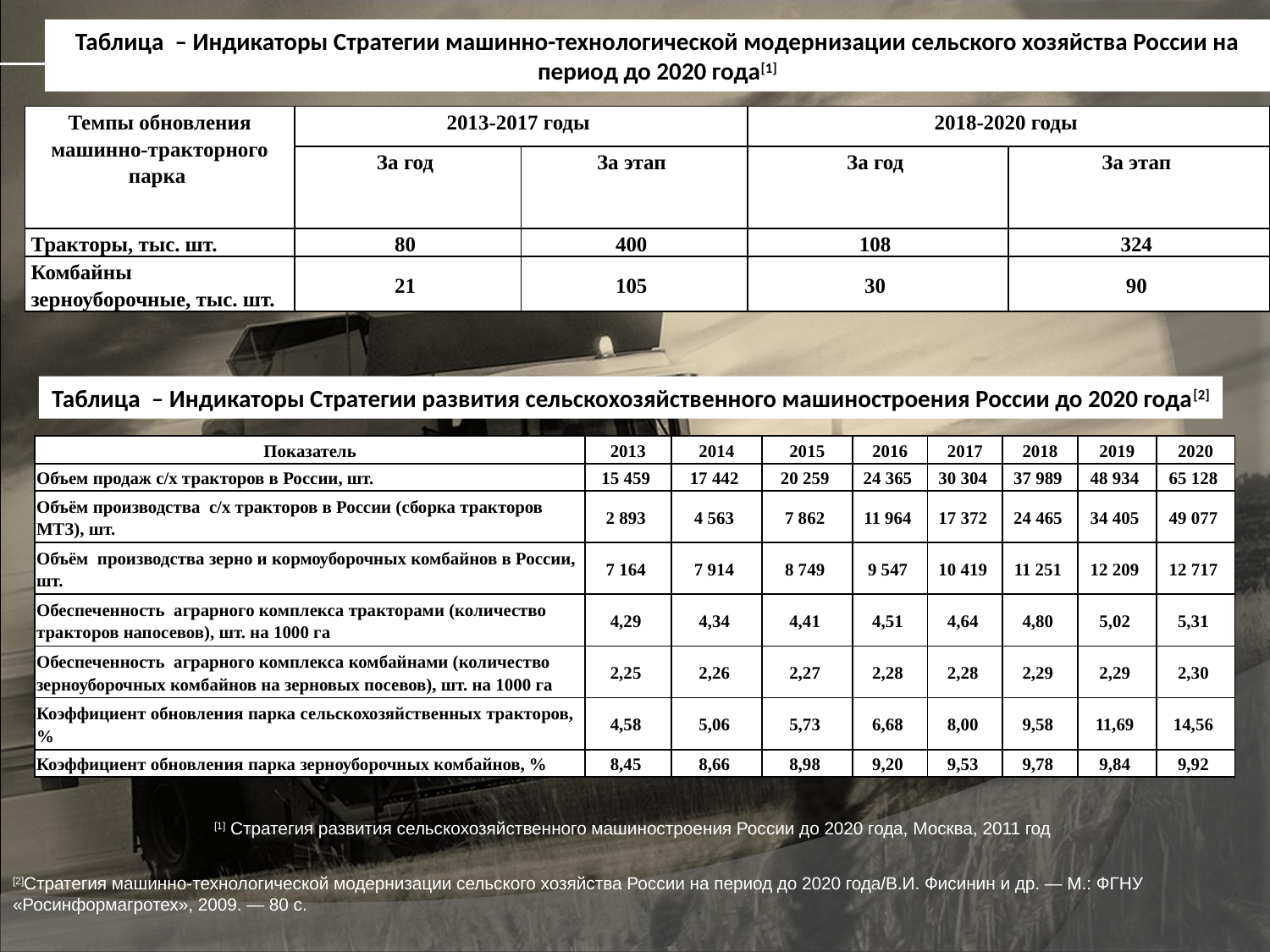

Таблица  – Индикаторы Стратегии машинно-технологической модернизации сельского хозяйства России на период до 2020 года[1]

| Темпы обновления машинно-тракторного парка | 2013-2017 годы |  | 2018-2020 годы |  |
| --- | --- | --- | --- | --- |
|  | За год | За этап | За год | За этап |
| Тракторы, тыс. шт. | 80 | 400 | 108 | 324 |
| Комбайны зерноуборочные, тыс. шт. | 21 | 105 | 30 | 90 |
Таблица  – Индикаторы Стратегии развития сельскохозяйственного машиностроения России до 2020 года[2]
| Показатель | 2013 | 2014 | 2015 | 2016 | 2017 | 2018 | 2019 | 2020 |
| --- | --- | --- | --- | --- | --- | --- | --- | --- |
| Объем продаж с/х тракторов в России, шт. | 15 459 | 17 442 | 20 259 | 24 365 | 30 304 | 37 989 | 48 934 | 65 128 |
| Объём производства с/х тракторов в России (сборка тракторов МТЗ), шт. | 2 893 | 4 563 | 7 862 | 11 964 | 17 372 | 24 465 | 34 405 | 49 077 |
| Объём производства зерно и кормоуборочных комбайнов в России, шт. | 7 164 | 7 914 | 8 749 | 9 547 | 10 419 | 11 251 | 12 209 | 12 717 |
| Обеспеченность аграрного комплекса тракторами (количество тракторов напосевов), шт. на 1000 га | 4,29 | 4,34 | 4,41 | 4,51 | 4,64 | 4,80 | 5,02 | 5,31 |
| Обеспеченность аграрного комплекса комбайнами (количество зерноуборочных комбайнов на зерновых посевов), шт. на 1000 га | 2,25 | 2,26 | 2,27 | 2,28 | 2,28 | 2,29 | 2,29 | 2,30 |
| Коэффициент обновления парка сельскохозяйственных тракторов, % | 4,58 | 5,06 | 5,73 | 6,68 | 8,00 | 9,58 | 11,69 | 14,56 |
| Коэффициент обновления парка зерноуборочных комбайнов, % | 8,45 | 8,66 | 8,98 | 9,20 | 9,53 | 9,78 | 9,84 | 9,92 |
[1] Стратегия развития сельскохозяйственного машиностроения России до 2020 года, Москва, 2011 год
[2]Стратегия машинно-технологической модернизации сельского хозяйства России на период до 2020 года/В.И. Фисинин и др. — М.: ФГНУ «Росинформагротех», 2009. — 80 с.